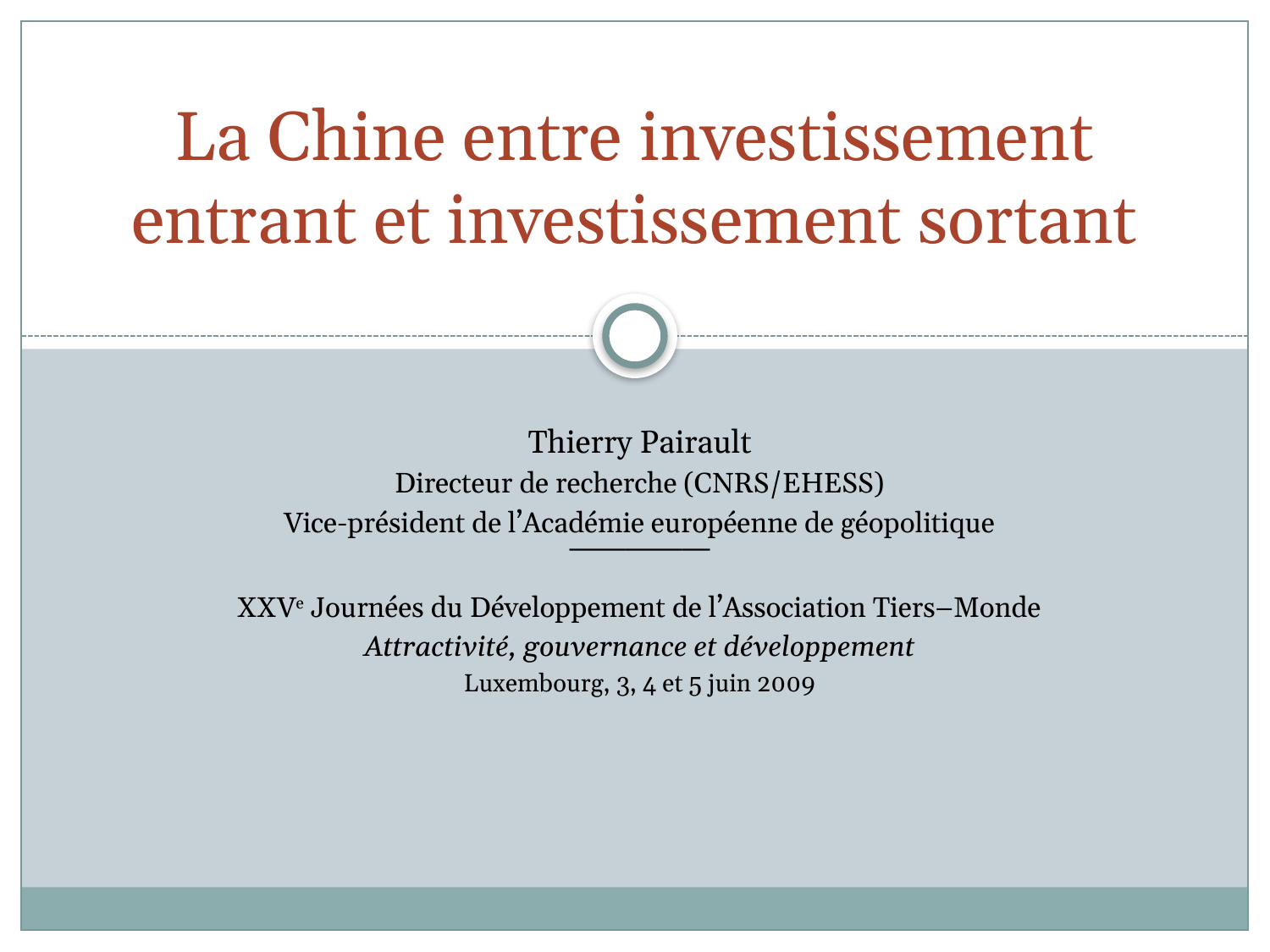

# La Chine entre investissement entrant et investissement sortant
Thierry Pairault
Directeur de recherche (CNRS/EHESS)
Vice-président de l’Académie européenne de géopolitique
—————

XXVe Journées du Développement de l’Association Tiers–Monde
Attractivité, gouvernance et développement
Luxembourg, 3, 4 et 5 juin 2009